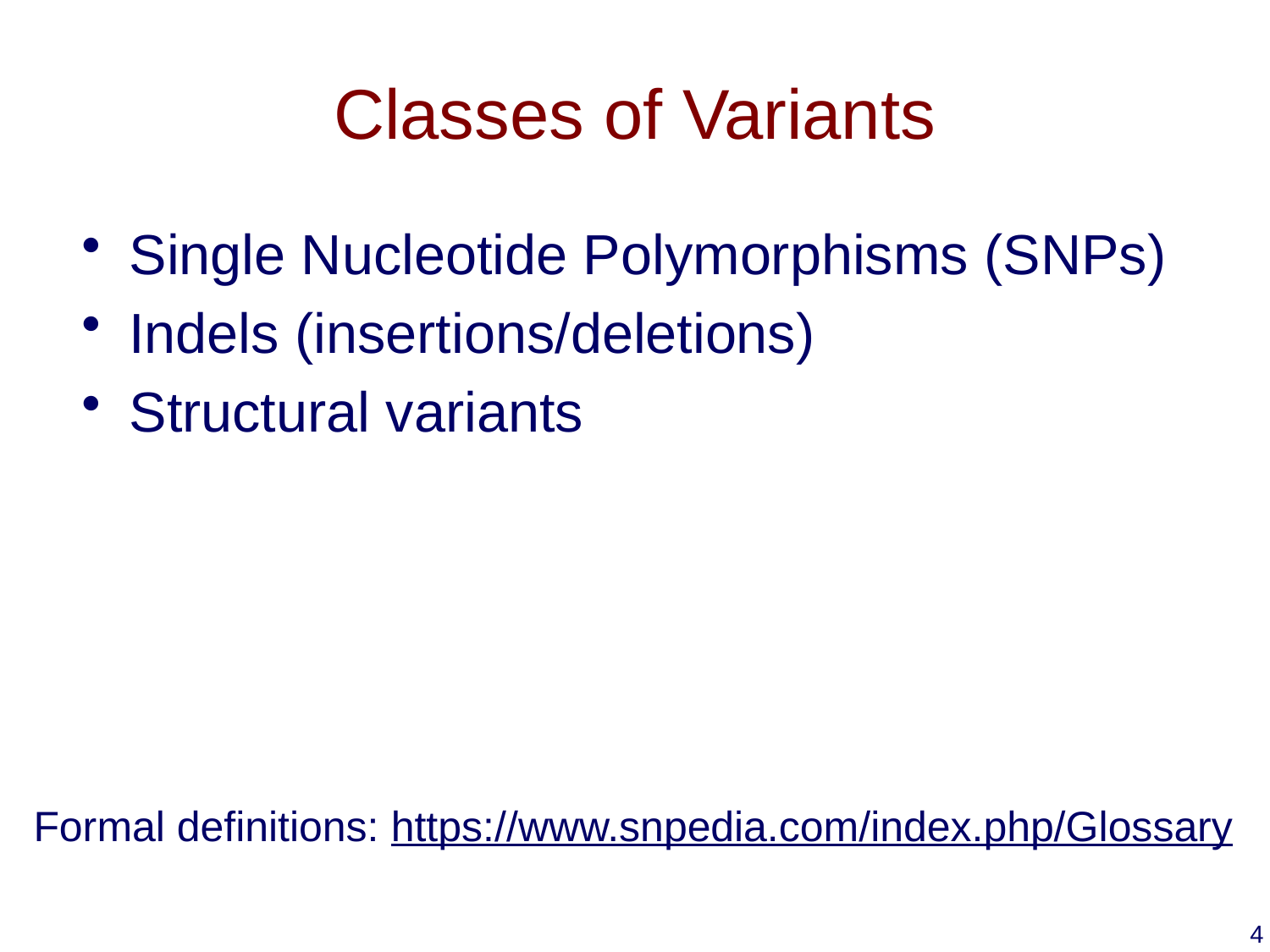

# Classes of Variants
Single Nucleotide Polymorphisms (SNPs)
Indels (insertions/deletions)
Structural variants
Formal definitions: https://www.snpedia.com/index.php/Glossary
4